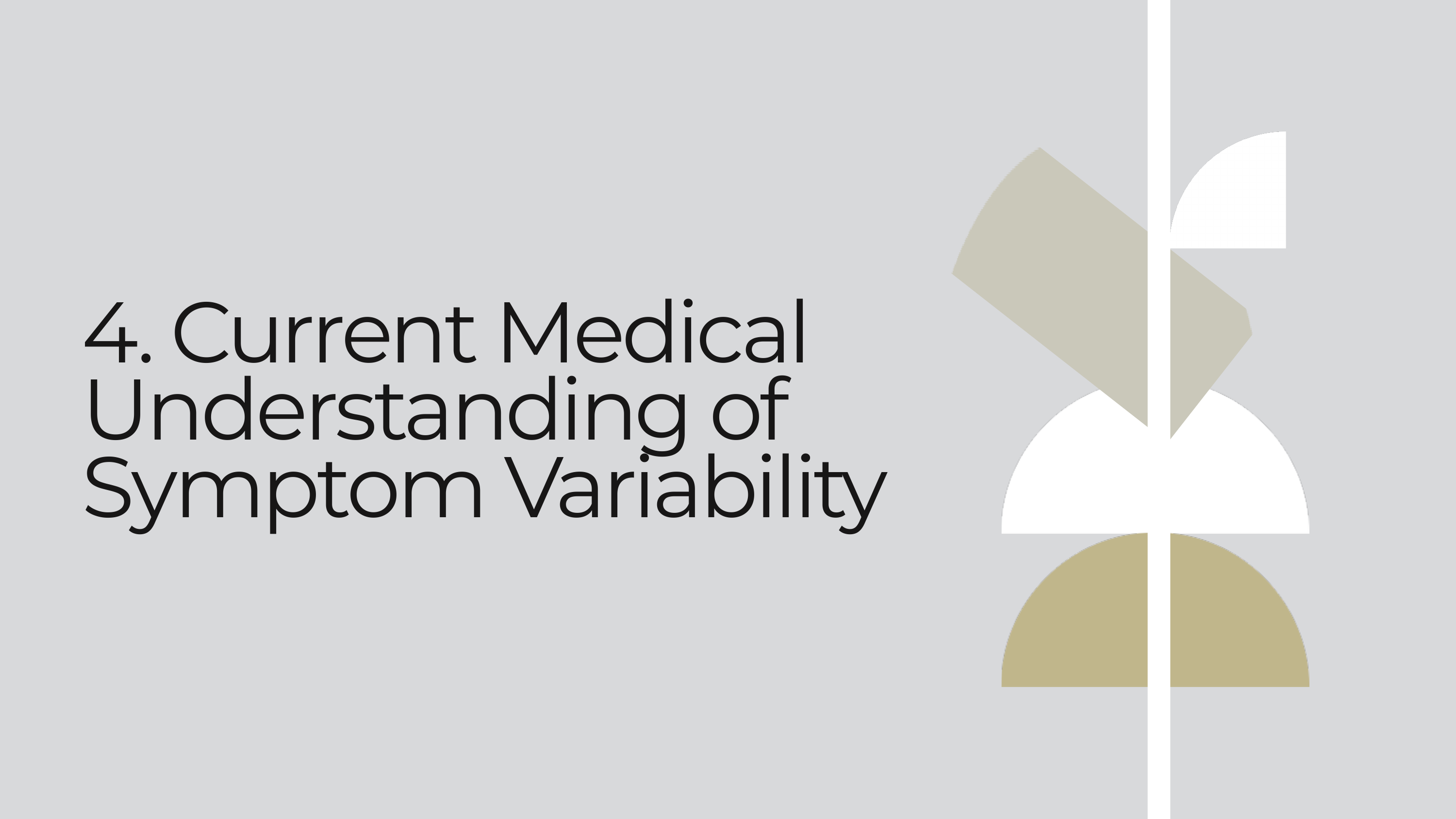

4. Current Medical Understanding of Symptom Variability